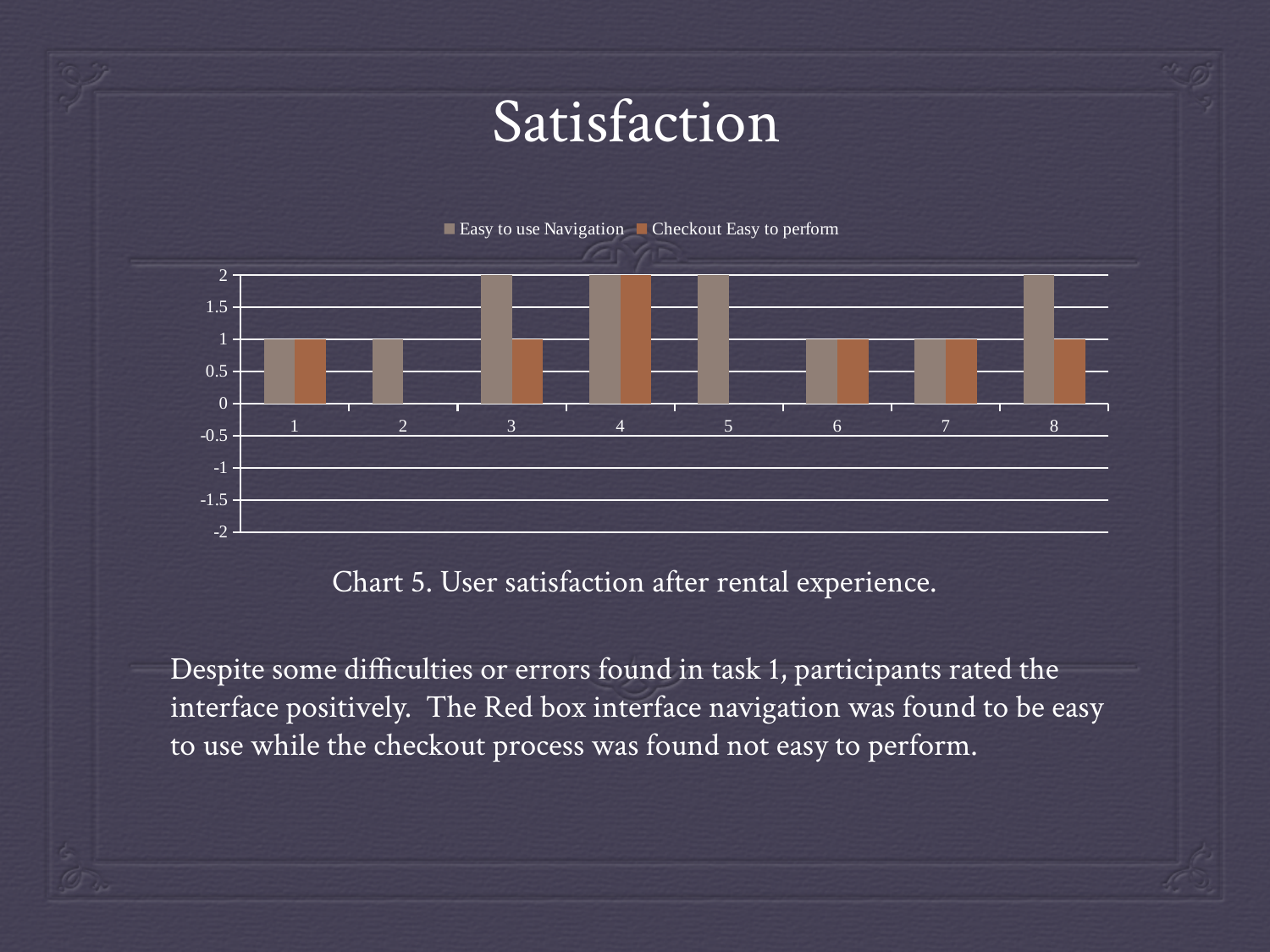

# Satisfaction

### Chart

| Category | Easy to use Navigation | Checkout Easy to perform |
|---|---|---|
Chart 5. User satisfaction after rental experience.
Despite some difficulties or errors found in task 1, participants rated the interface positively.  The Red box interface navigation was found to be easy to use while the checkout process was found not easy to perform.